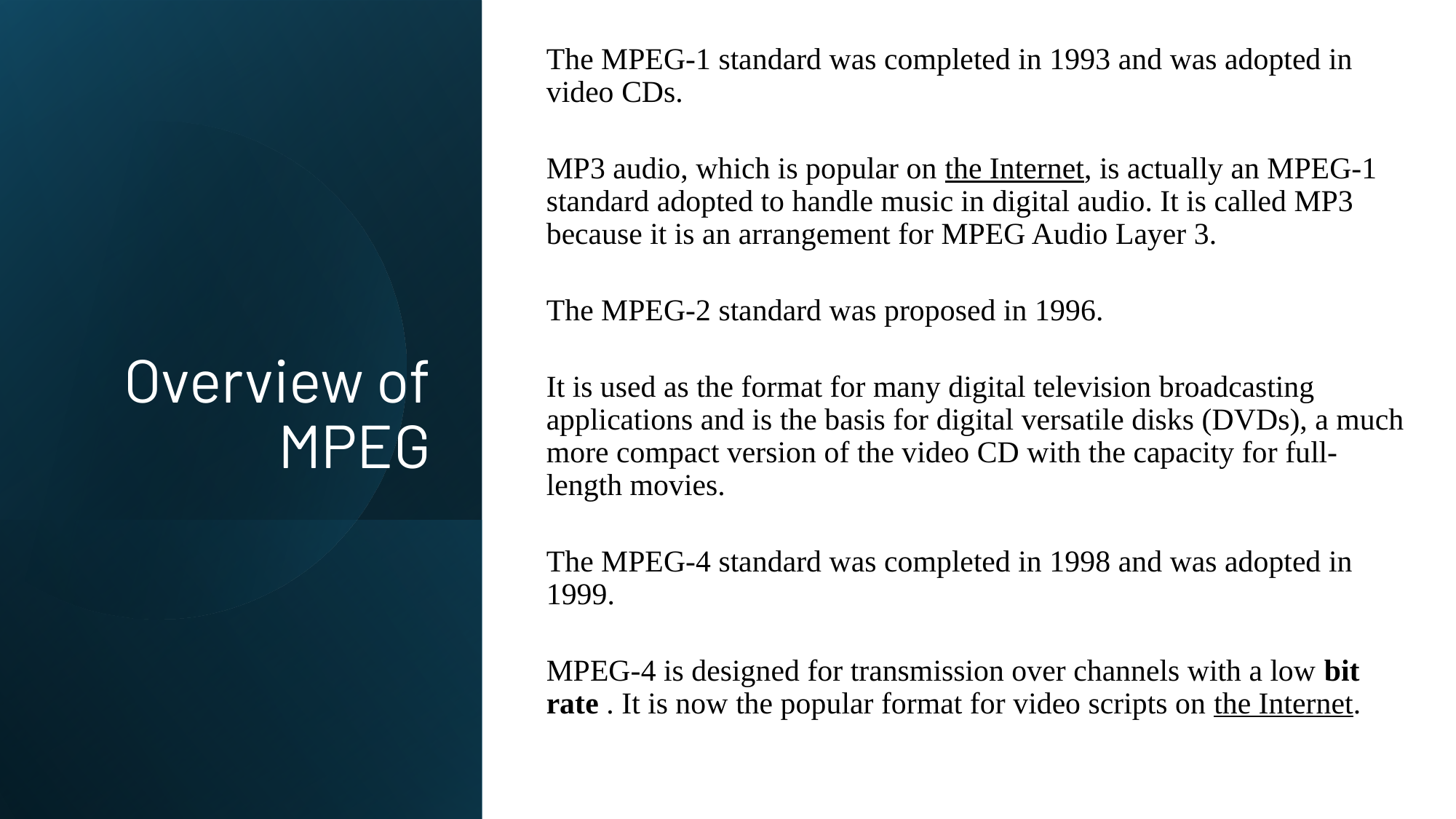

The MPEG-1 standard was completed in 1993 and was adopted in video CDs.

MP3 audio, which is popular on the Internet, is actually an MPEG-1 standard adopted to handle music in digital audio. It is called MP3 because it is an arrangement for MPEG Audio Layer 3.

The MPEG-2 standard was proposed in 1996.

It is used as the format for many digital television broadcasting applications and is the basis for digital versatile disks (DVDs), a much more compact version of the video CD with the capacity for full-length movies.

The MPEG-4 standard was completed in 1998 and was adopted in 1999.

MPEG-4 is designed for transmission over channels with a low bit rate . It is now the popular format for video scripts on the Internet.

# Overview of MPEG